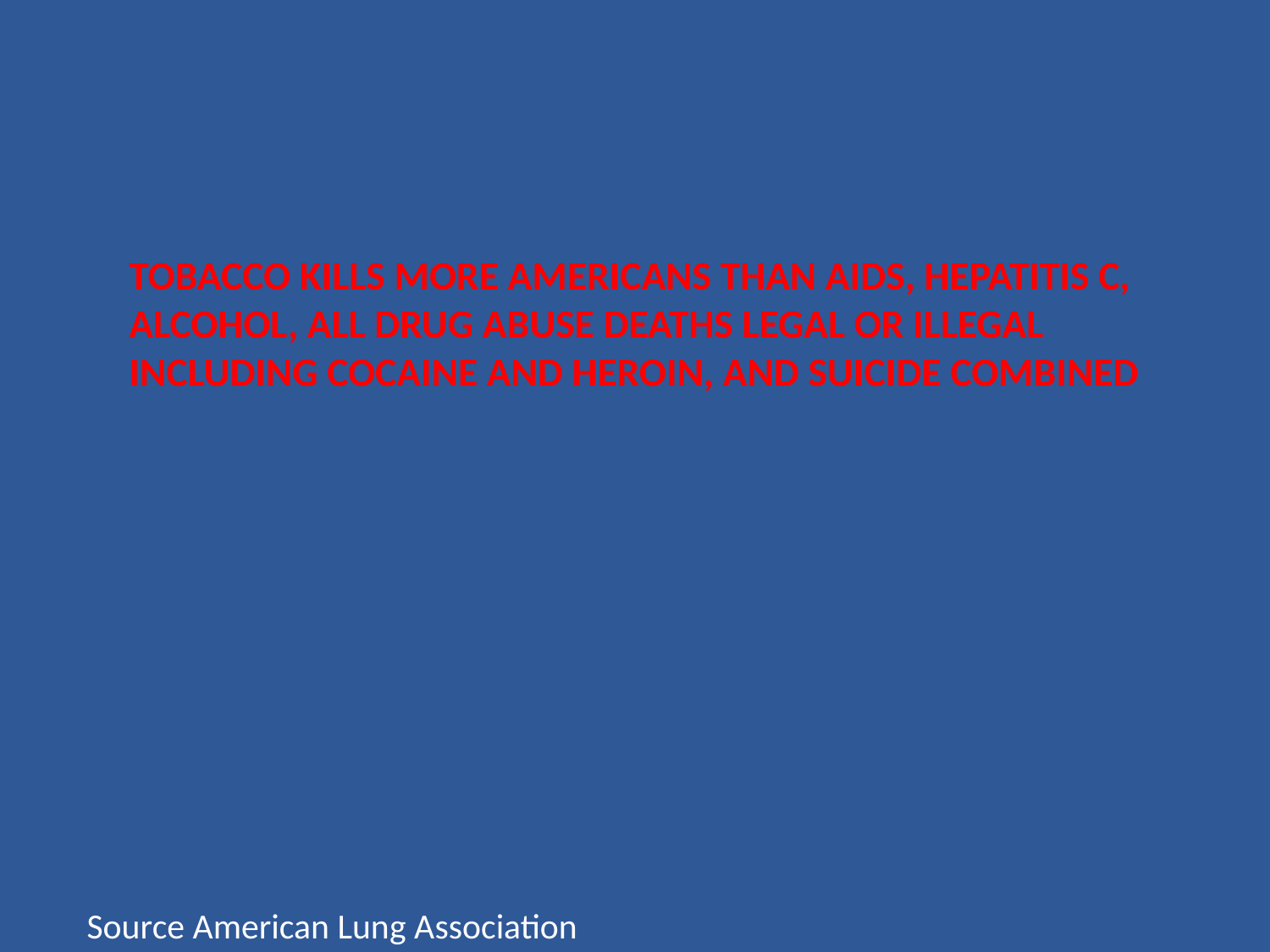

# Tobacco Kills more Americans than AIDS, Hepatitis C, alcohol, all drug abuse deaths legal or illegal including cocaine and heroin, and suicide combined
Source American Lung Association